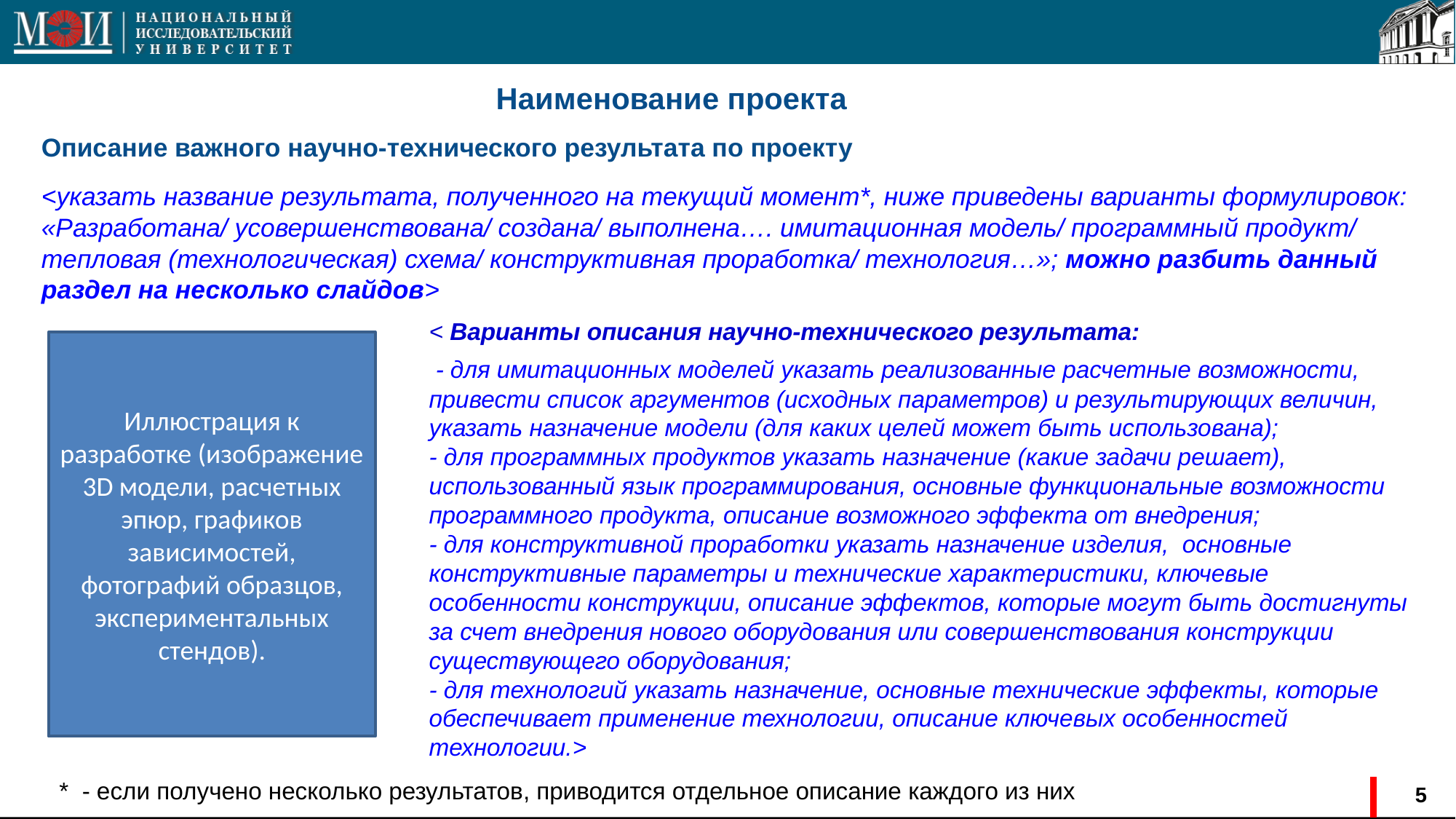

# Наименование проекта
Описание важного научно-технического результата по проекту
<указать название результата, полученного на текущий момент*, ниже приведены варианты формулировок:
«Разработана/ усовершенствована/ создана/ выполнена…. имитационная модель/ программный продукт/ тепловая (технологическая) схема/ конструктивная проработка/ технология…»; можно разбить данный раздел на несколько слайдов>
< Варианты описания научно-технического результата:
 - для имитационных моделей указать реализованные расчетные возможности, привести список аргументов (исходных параметров) и результирующих величин, указать назначение модели (для каких целей может быть использована);
- для программных продуктов указать назначение (какие задачи решает), использованный язык программирования, основные функциональные возможности программного продукта, описание возможного эффекта от внедрения;
- для конструктивной проработки указать назначение изделия,  основные конструктивные параметры и технические характеристики, ключевые особенности конструкции, описание эффектов, которые могут быть достигнуты за счет внедрения нового оборудования или совершенствования конструкции существующего оборудования;
- для технологий указать назначение, основные технические эффекты, которые обеспечивает применение технологии, описание ключевых особенностей технологии.>
Иллюстрация к разработке (изображение 3D модели, расчетных эпюр, графиков зависимостей, фотографий образцов, экспериментальных стендов).
*  - если получено несколько результатов, приводится отдельное описание каждого из них
5